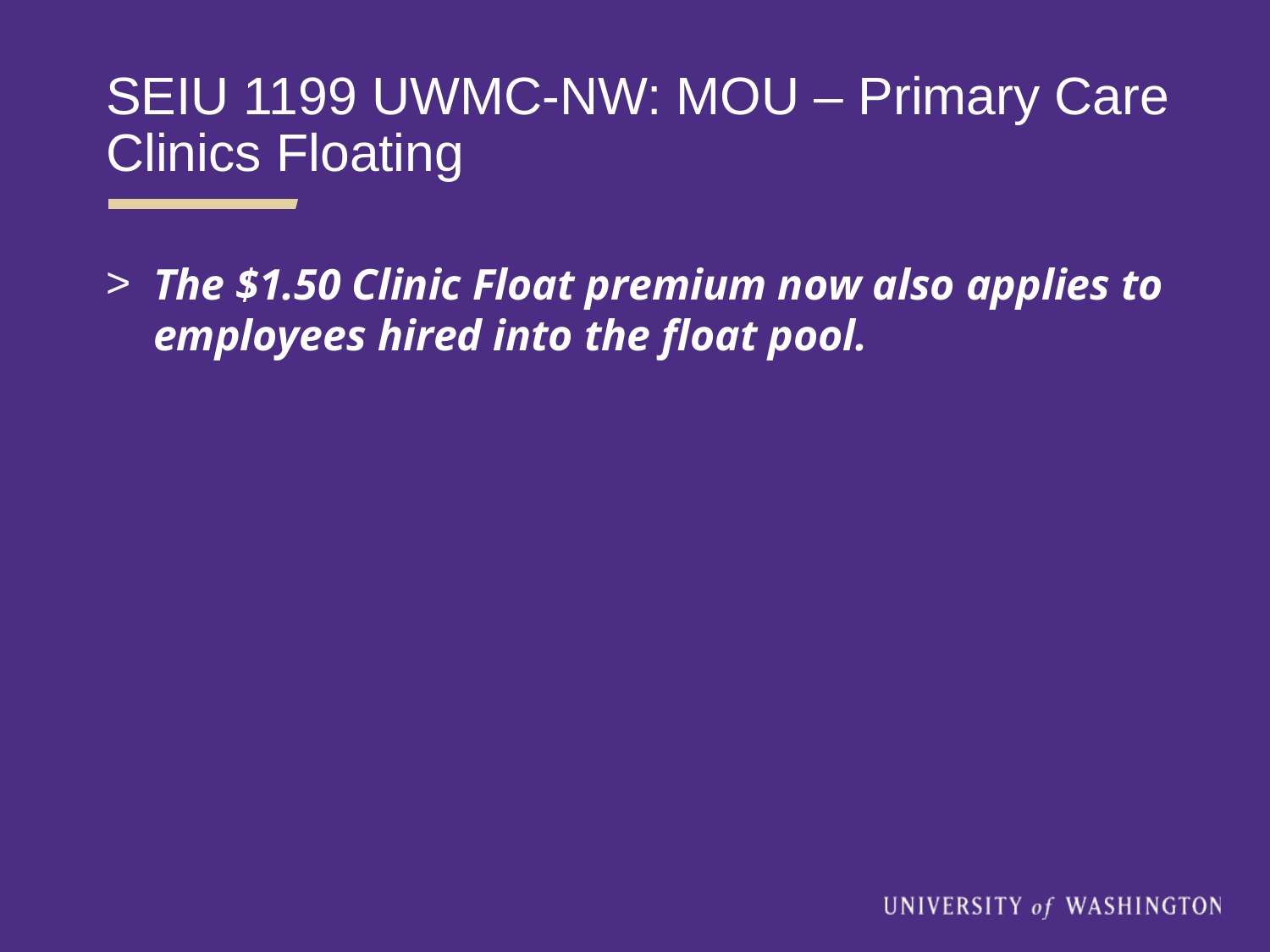

SEIU 1199 UWMC-NW: MOU – Primary Care Clinics Floating
The $1.50 Clinic Float premium now also applies to employees hired into the float pool.